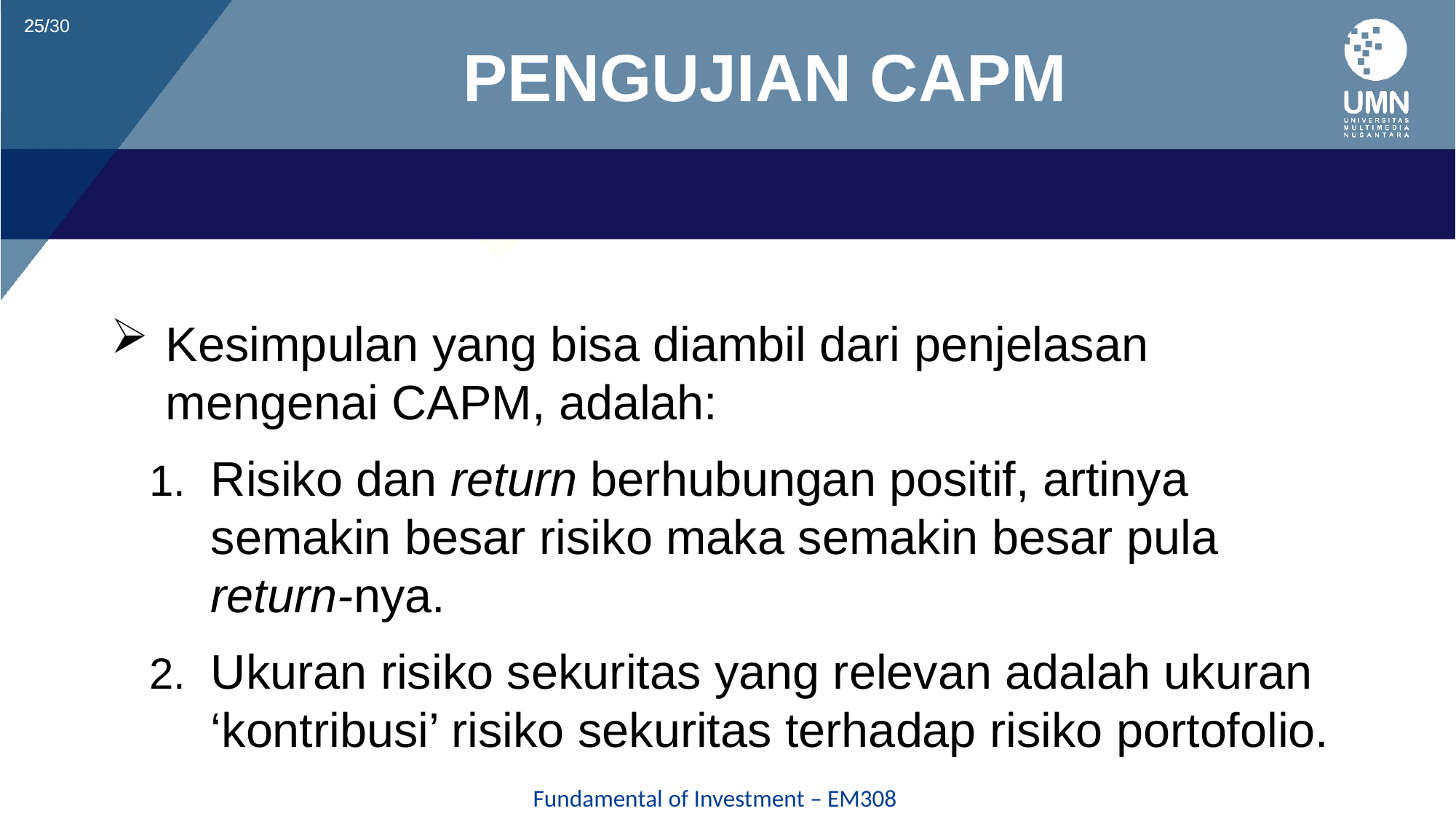

# PENGUJIAN CAPM
Kesimpulan yang bisa diambil dari penjelasan mengenai CAPM, adalah:
Risiko dan return berhubungan positif, artinya semakin besar risiko maka semakin besar pula return-nya.
Ukuran risiko sekuritas yang relevan adalah ukuran ‘kontribusi’ risiko sekuritas terhadap risiko portofolio.